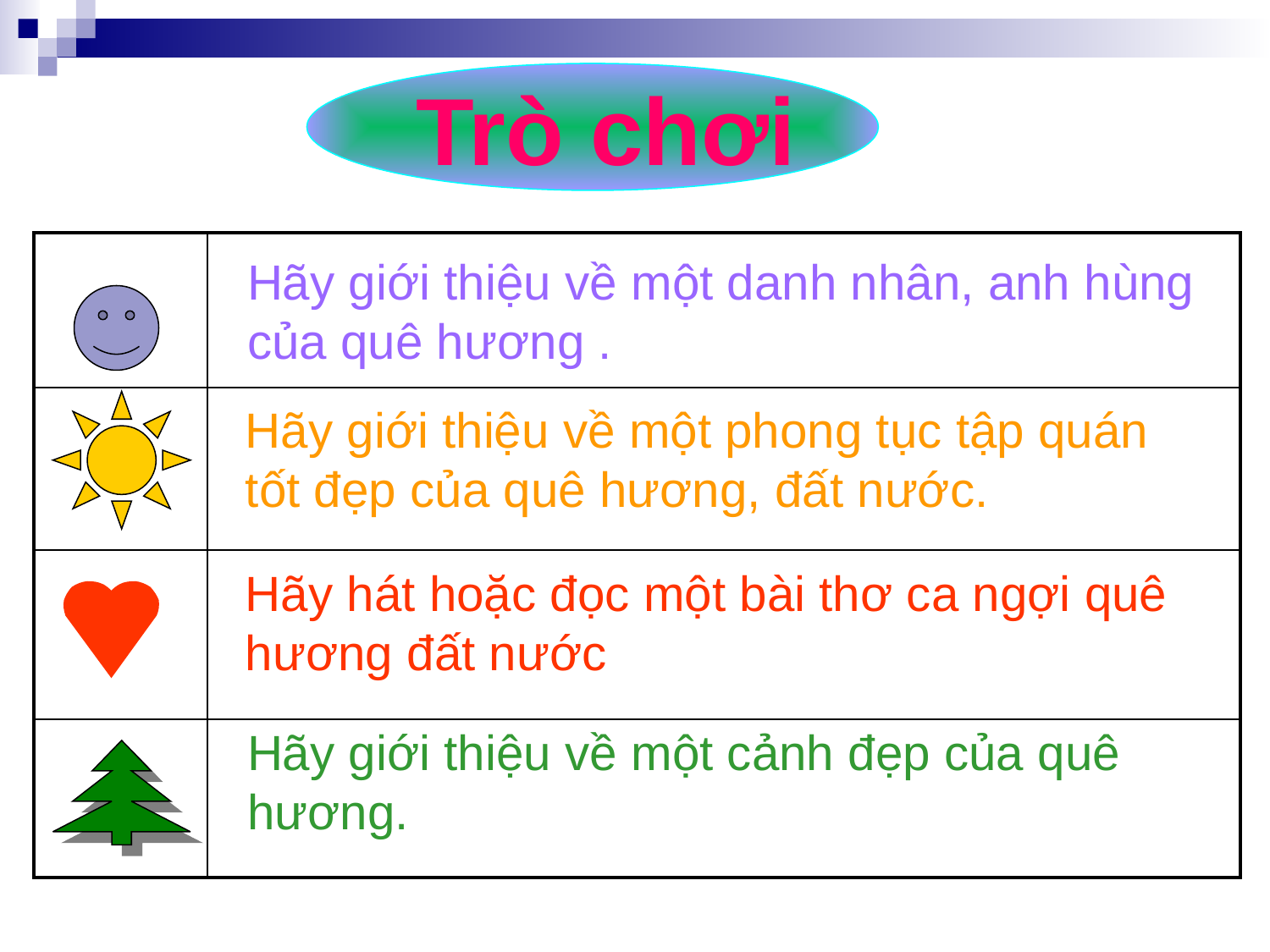

Trò chơi
#
|  |  |
| --- | --- |
|  |  |
|  |  |
|  |  |
Hãy giới thiệu về một danh nhân, anh hùng của quê hương .

Hãy giới thiệu về một phong tục tập quán tốt đẹp của quê hương, đất nước.
Hãy hát hoặc đọc một bài thơ ca ngợi quê hương đất nước

Hãy giới thiệu về một cảnh đẹp của quê hương.